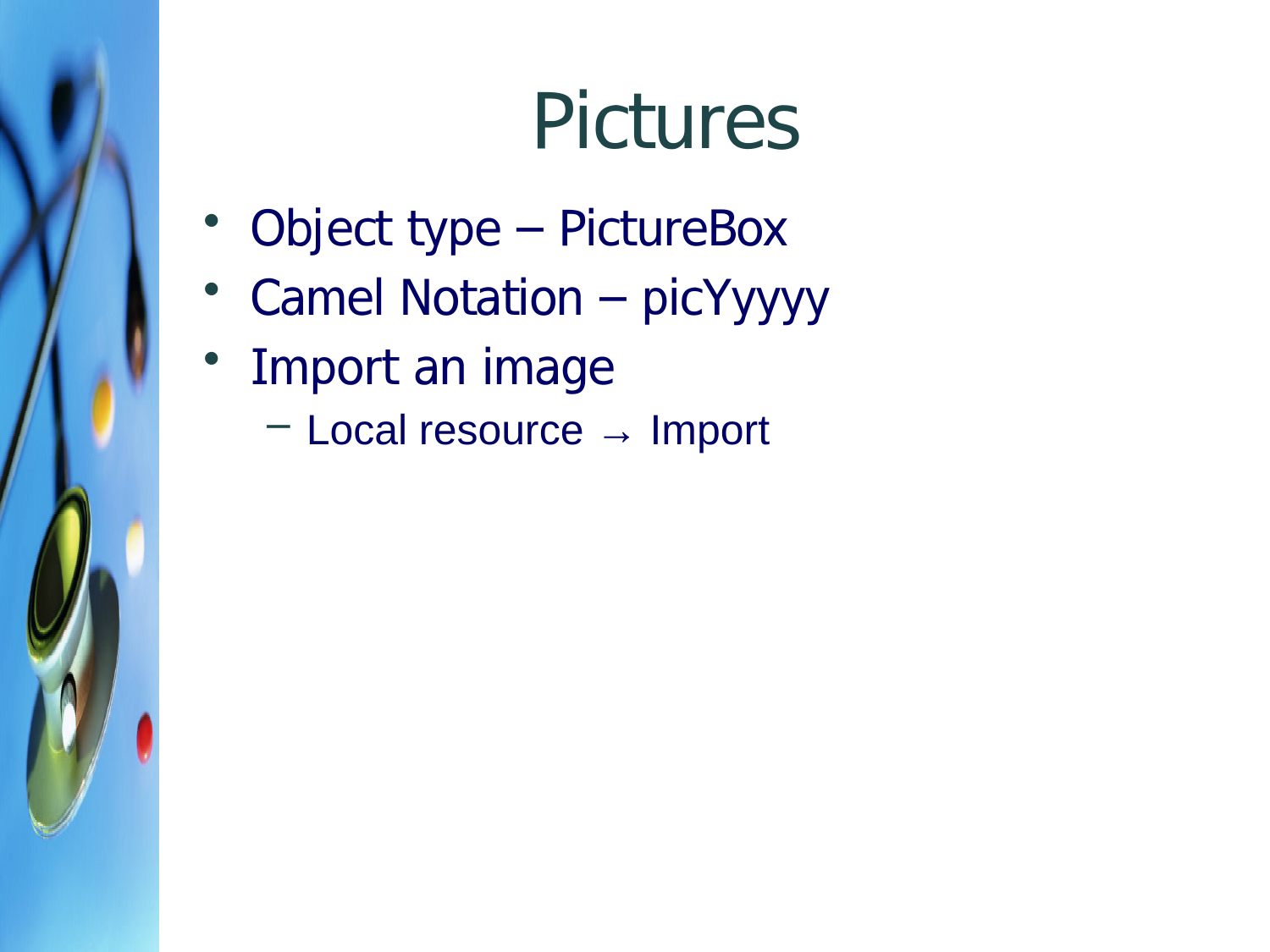

# Pictures
Object type – PictureBox
Camel Notation – picYyyyy
Import an image
Local resource → Import